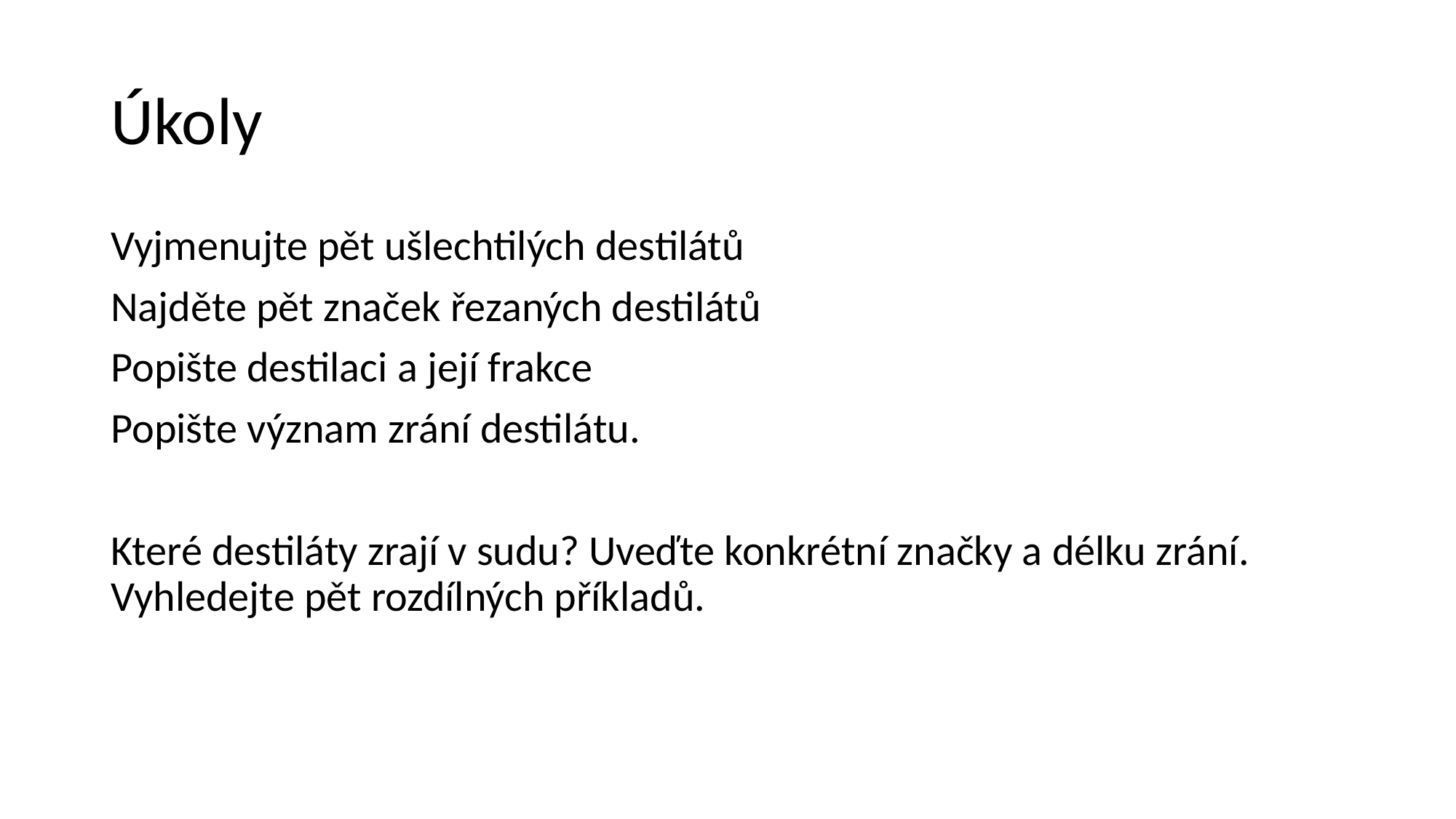

# Úkoly
Vyjmenujte pět ušlechtilých destilátů
Najděte pět značek řezaných destilátů
Popište destilaci a její frakce
Popište význam zrání destilátu.

Které destiláty zrají v sudu? Uveďte konkrétní značky a délku zrání. Vyhledejte pět rozdílných příkladů.